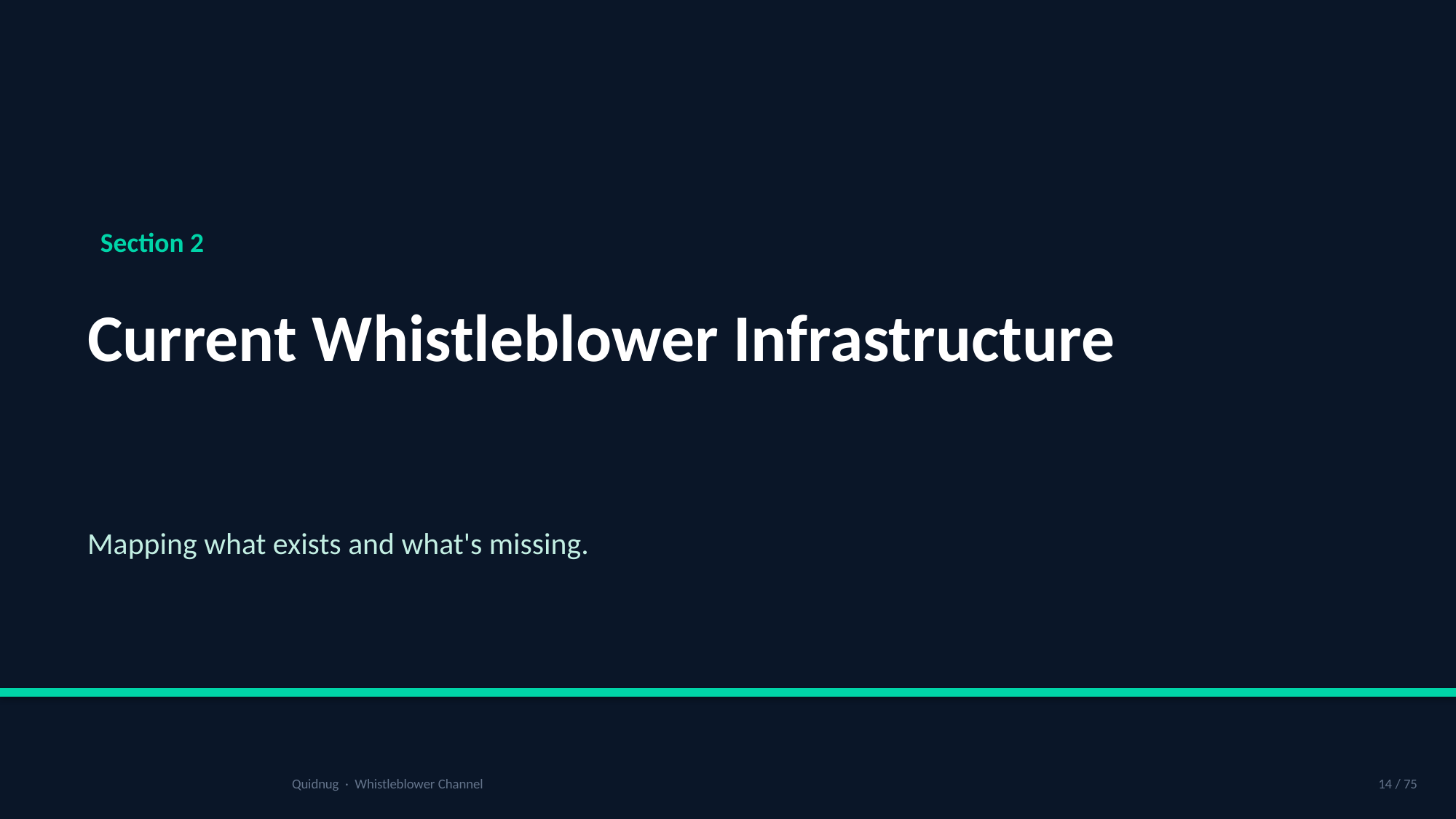

Section 2
Current Whistleblower Infrastructure
Mapping what exists and what's missing.

Quidnug  ·  Whistleblower Channel
14 / 75